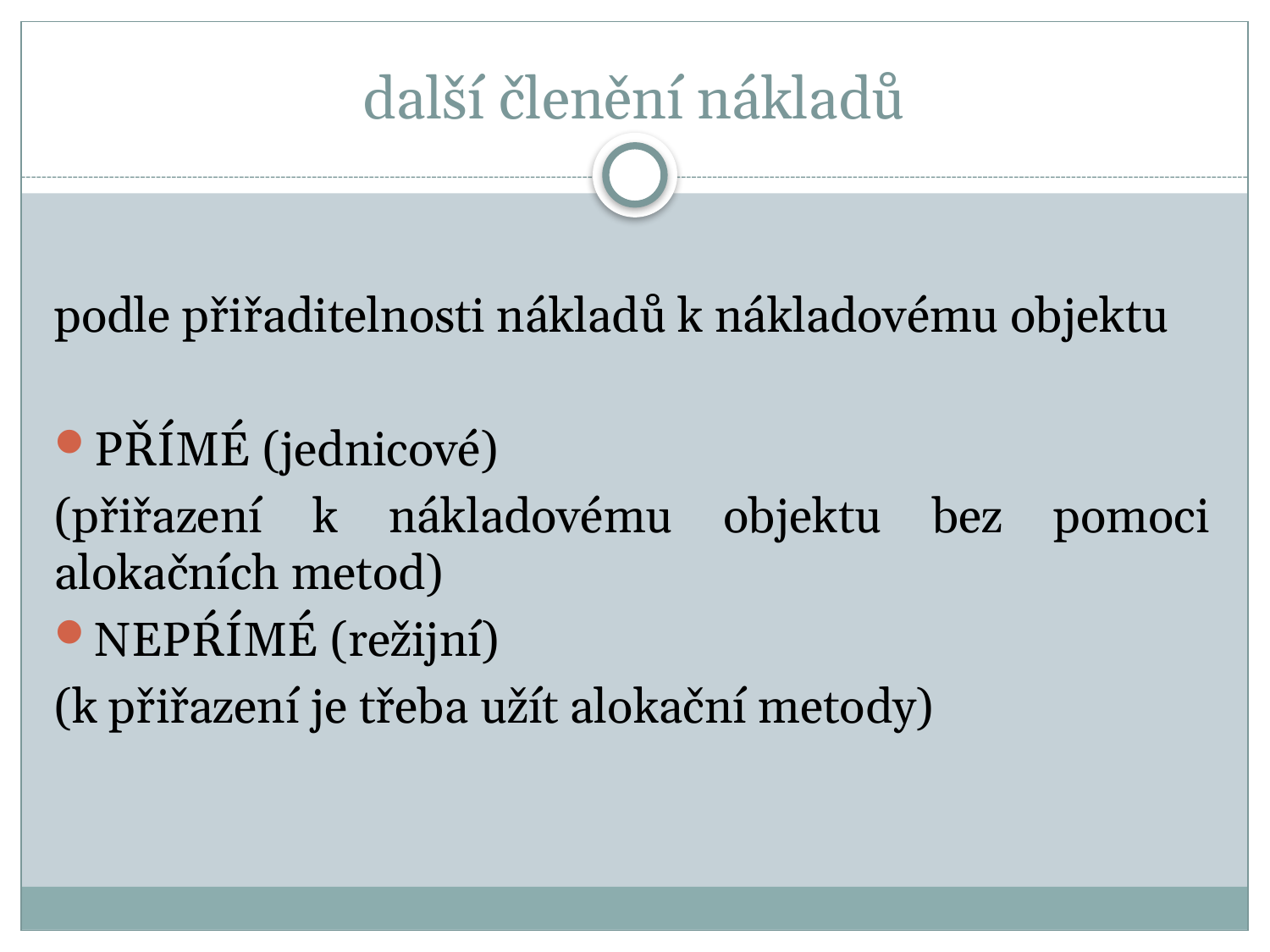

# další členění nákladů

podle přiřaditelnosti nákladů k nákladovému objektu

PŘÍMÉ (jednicové)
(přiřazení k nákladovému objektu bez pomoci alokačních metod)
NEPŔÍMÉ (režijní)
(k přiřazení je třeba užít alokační metody)